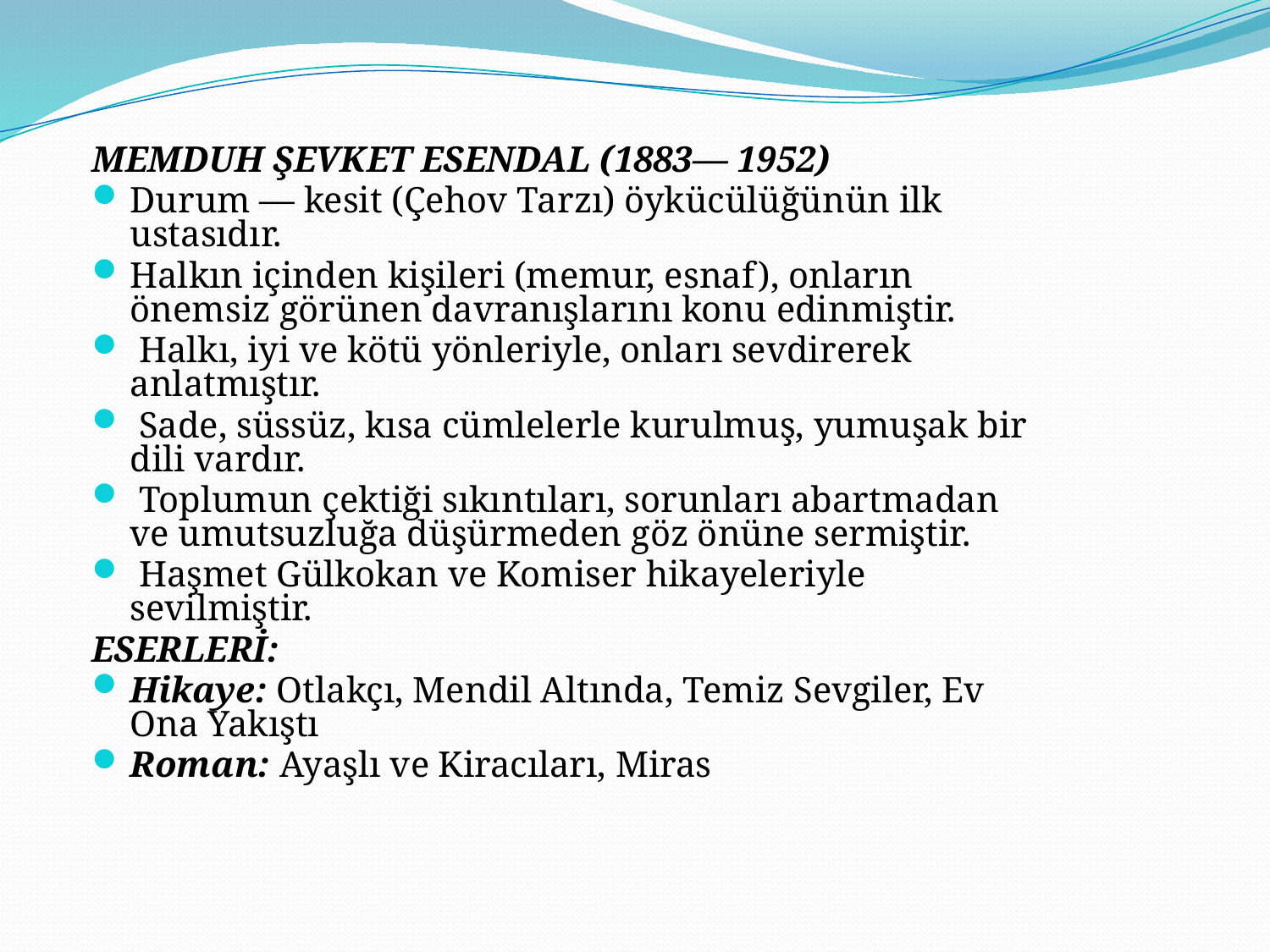

MEMDUH ŞEVKET ESENDAL (1883— 1952)
Durum — kesit (Çehov Tarzı) öykücülüğünün ilk ustasıdır.
Halkın içinden kişileri (memur, esnaf), onların önemsiz görünen davranışlarını konu edinmiştir.
 Halkı, iyi ve kötü yönleriyle, onları sevdirerek anlatmıştır.
 Sade, süssüz, kısa cümlelerle kurulmuş, yumuşak bir dili vardır.
 Toplumun çektiği sıkıntıları, sorunları abartmadan ve umutsuzluğa düşürmeden göz önüne sermiştir.
 Haşmet Gülkokan ve Komiser hikayeleriyle sevilmiştir.
ESERLERİ:
Hikaye: Otlakçı, Mendil Altında, Temiz Sevgiler, Ev Ona Yakıştı
Roman: Ayaşlı ve Kiracıları, Miras